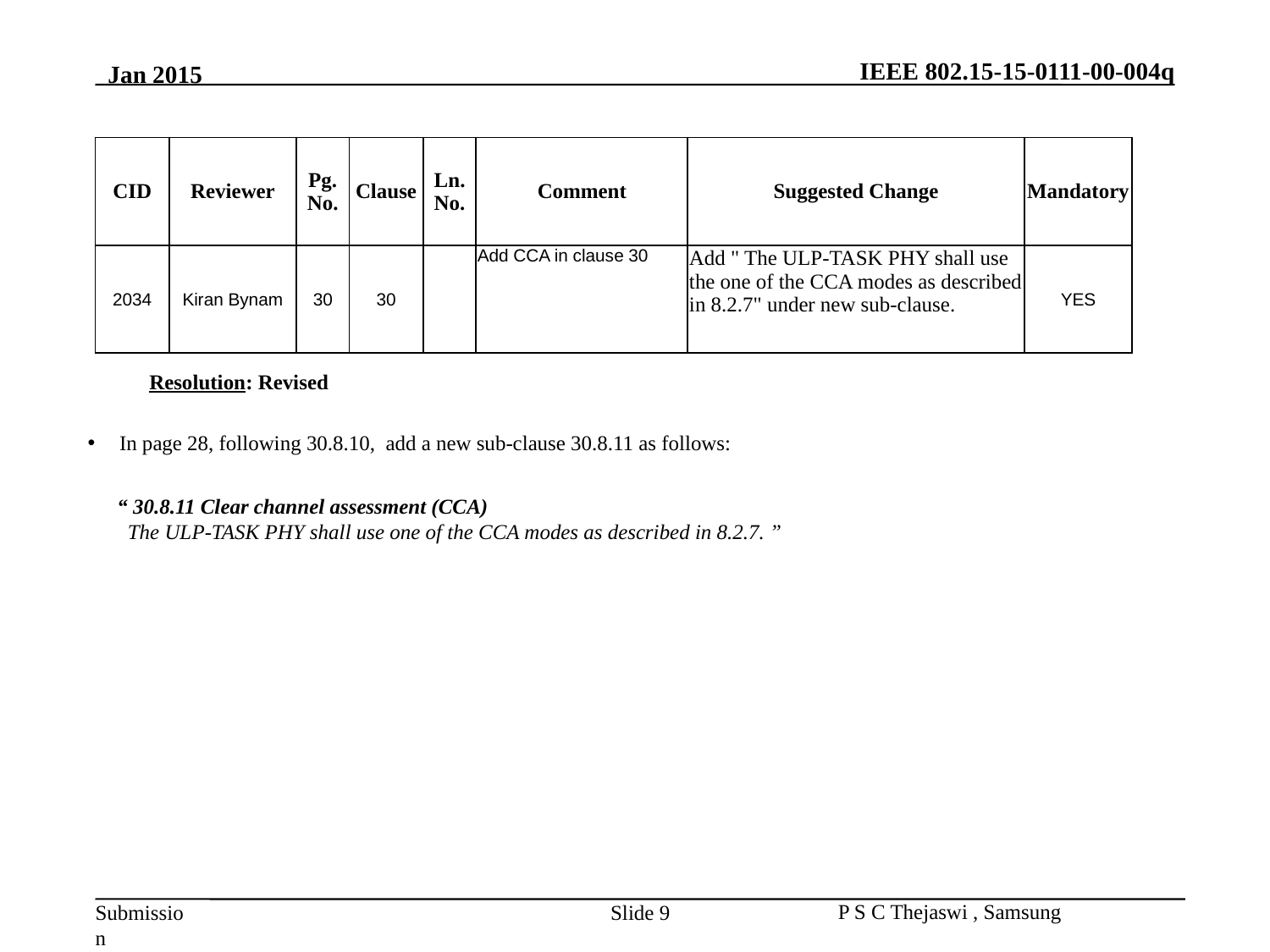

| CID | Reviewer | Pg. No. | Clause | Ln. No. | Comment | Suggested Change | Mandatory |
| --- | --- | --- | --- | --- | --- | --- | --- |
| 2034 | Kiran Bynam | 30 | 30 |  | Add CCA in clause 30 | Add " The ULP-TASK PHY shall use the one of the CCA modes as described in 8.2.7" under new sub-clause. | YES |
Resolution: Revised
In page 28, following 30.8.10,  add a new sub-clause 30.8.11 as follows:
“ 30.8.11 Clear channel assessment (CCA)
  The ULP-TASK PHY shall use one of the CCA modes as described in 8.2.7. ”

Slide 9